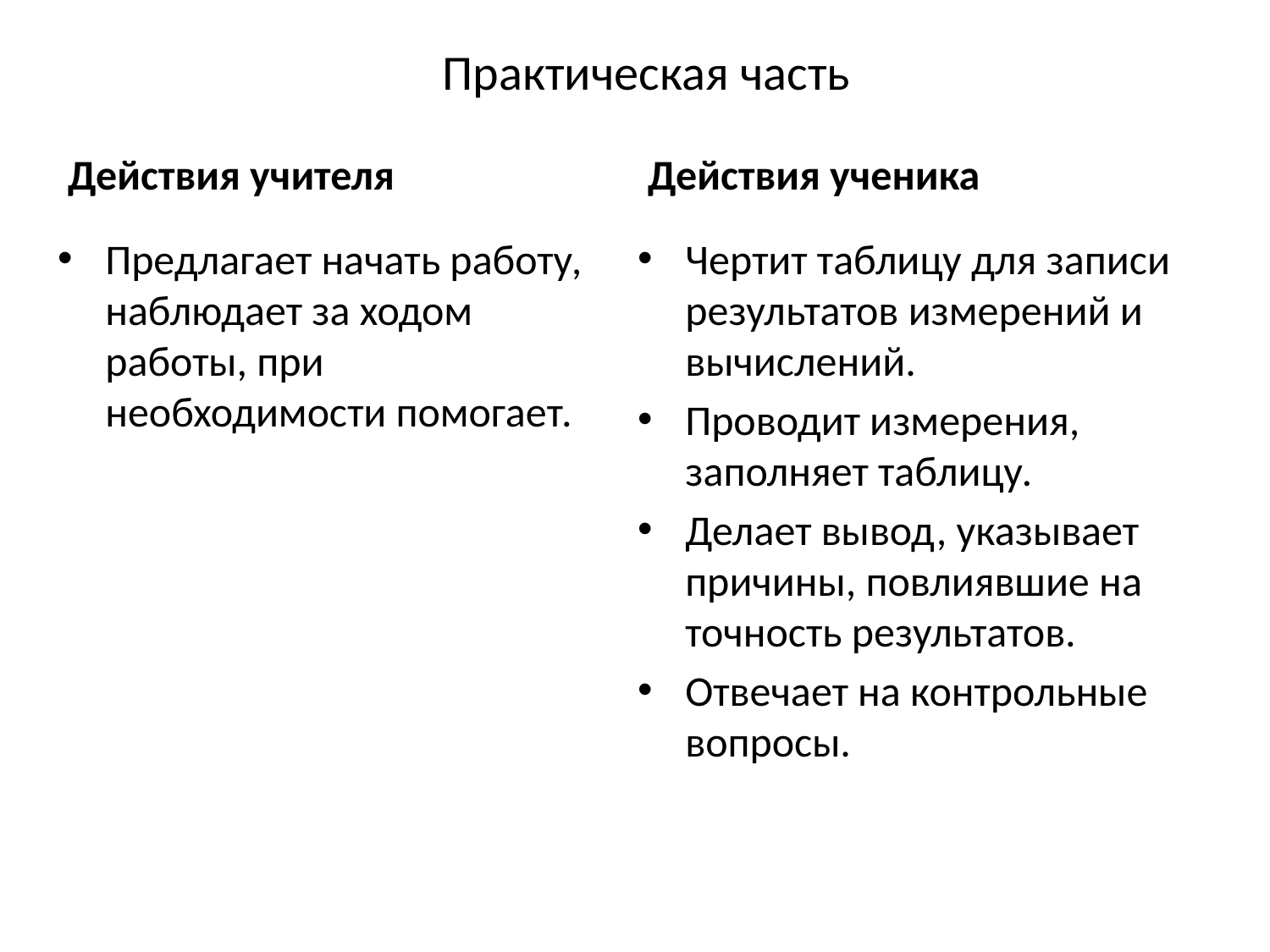

# Практическая часть
Действия учителя
Действия ученика
Предлагает начать работу, наблюдает за ходом работы, при необходимости помогает.
Чертит таблицу для записи результатов измерений и вычислений.
Проводит измерения, заполняет таблицу.
Делает вывод, указывает причины, повлиявшие на точность результатов.
Отвечает на контрольные вопросы.